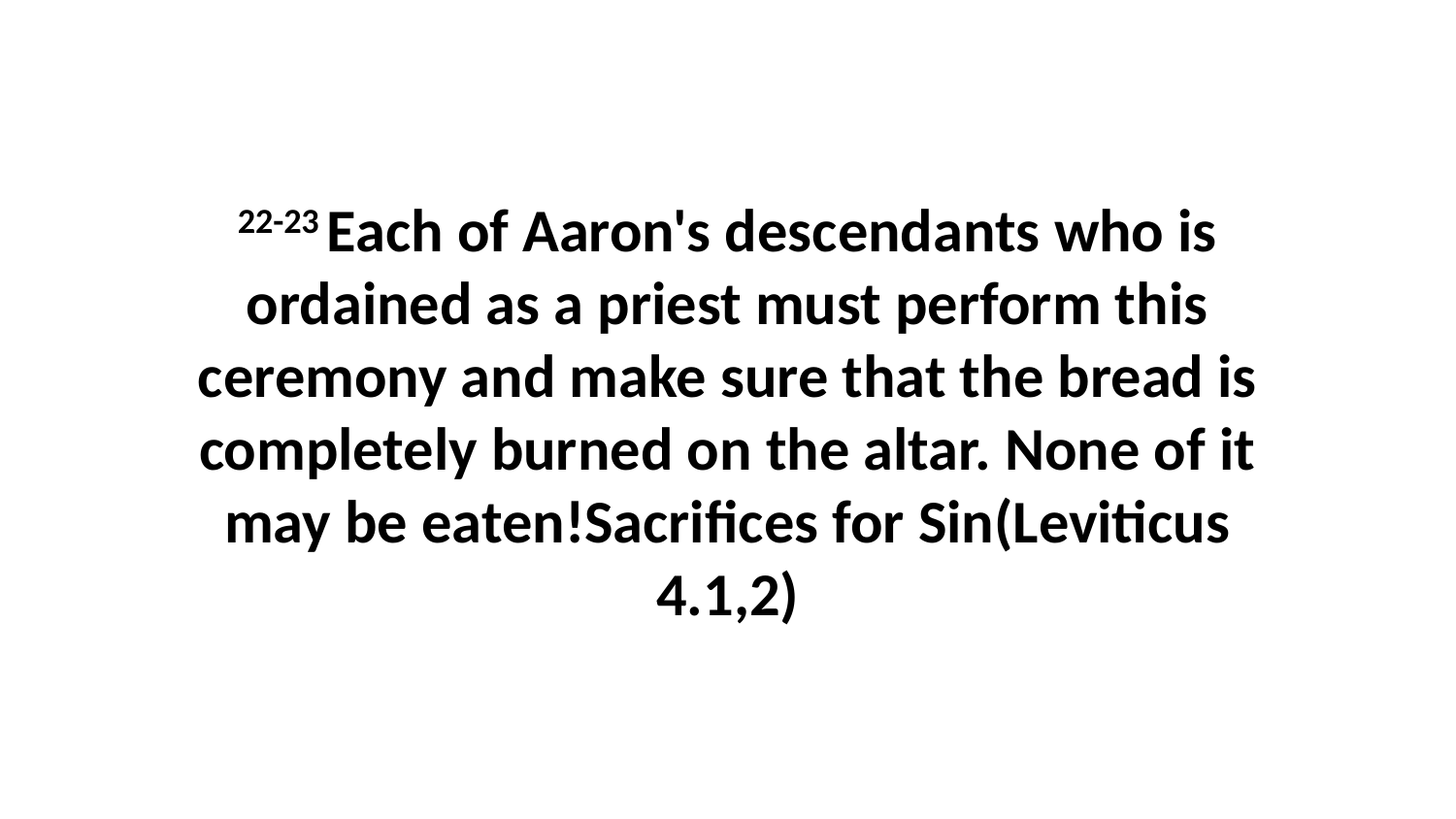

22-23 Each of Aaron's descendants who is ordained as a priest must perform this ceremony and make sure that the bread is completely burned on the altar. None of it may be eaten!Sacrifices for Sin(Leviticus 4.1,2)